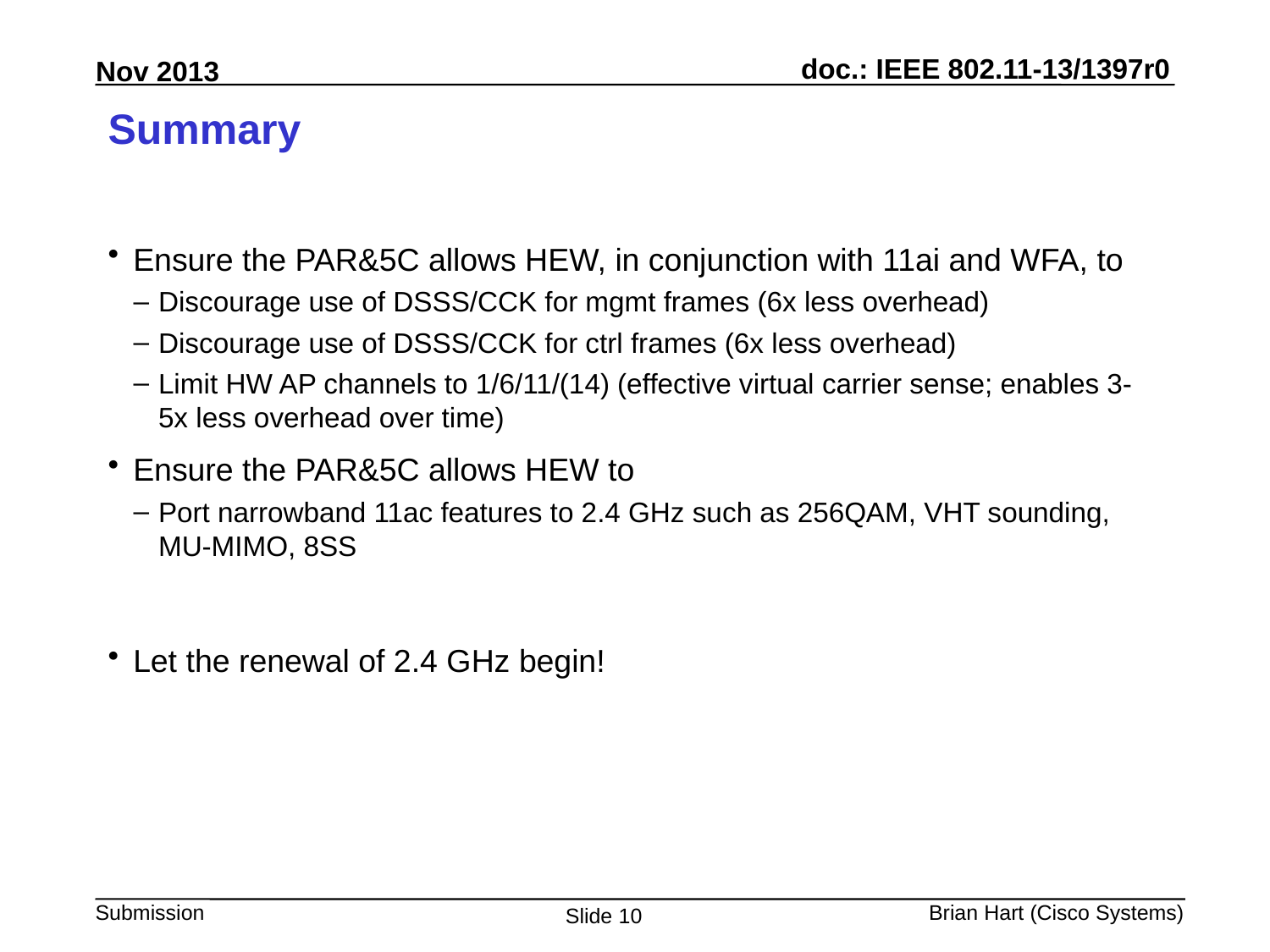

# Summary
Ensure the PAR&5C allows HEW, in conjunction with 11ai and WFA, to
Discourage use of DSSS/CCK for mgmt frames (6x less overhead)
Discourage use of DSSS/CCK for ctrl frames (6x less overhead)
Limit HW AP channels to 1/6/11/(14) (effective virtual carrier sense; enables 3-5x less overhead over time)
Ensure the PAR&5C allows HEW to
Port narrowband 11ac features to 2.4 GHz such as 256QAM, VHT sounding, MU-MIMO, 8SS

Let the renewal of 2.4 GHz begin!